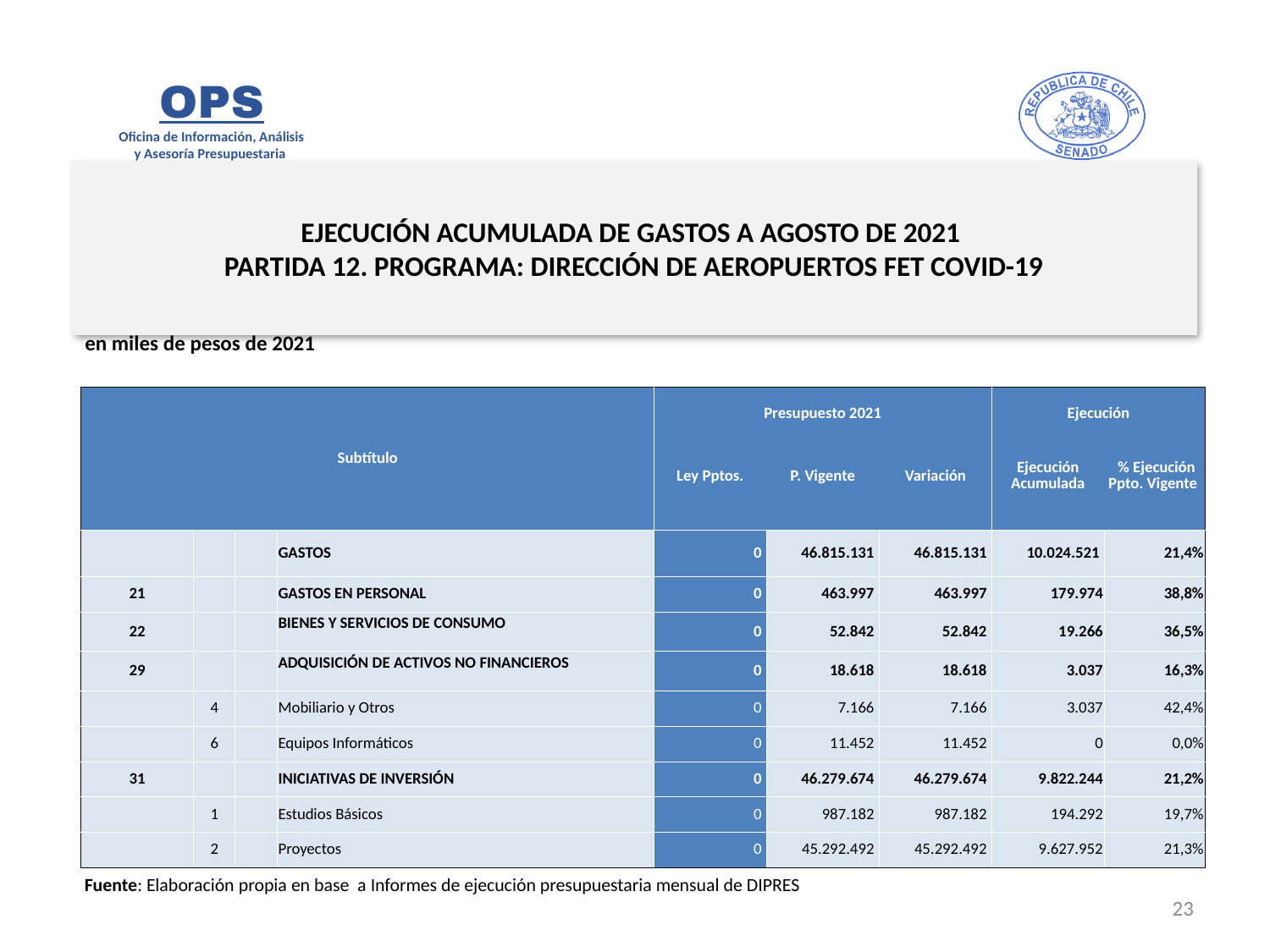

# EJECUCIÓN ACUMULADA DE GASTOS A AGOSTO DE 2021 PARTIDA 12. PROGRAMA: DIRECCIÓN DE AEROPUERTOS FET COVID-19
en miles de pesos de 2021
| Subtítulo |  |  |  | Presupuesto 2021 |  |  | Ejecución |  |
| --- | --- | --- | --- | --- | --- | --- | --- | --- |
|  |  |  |  | Ley Pptos. | P. Vigente | Variación | Ejecución Acumulada | % Ejecución Ppto. Vigente |
|  |  |  | GASTOS | 0 | 46.815.131 | 46.815.131 | 10.024.521 | 21,4% |
| 21 |  |  | GASTOS EN PERSONAL | 0 | 463.997 | 463.997 | 179.974 | 38,8% |
| 22 |  |  | BIENES Y SERVICIOS DE CONSUMO | 0 | 52.842 | 52.842 | 19.266 | 36,5% |
| 29 |  |  | ADQUISICIÓN DE ACTIVOS NO FINANCIEROS | 0 | 18.618 | 18.618 | 3.037 | 16,3% |
|  | 4 |  | Mobiliario y Otros | 0 | 7.166 | 7.166 | 3.037 | 42,4% |
|  | 6 |  | Equipos Informáticos | 0 | 11.452 | 11.452 | 0 | 0,0% |
| 31 |  |  | INICIATIVAS DE INVERSIÓN | 0 | 46.279.674 | 46.279.674 | 9.822.244 | 21,2% |
|  | 1 |  | Estudios Básicos | 0 | 987.182 | 987.182 | 194.292 | 19,7% |
|  | 2 |  | Proyectos | 0 | 45.292.492 | 45.292.492 | 9.627.952 | 21,3% |
Fuente: Elaboración propia en base  a Informes de ejecución presupuestaria mensual de DIPRES
23